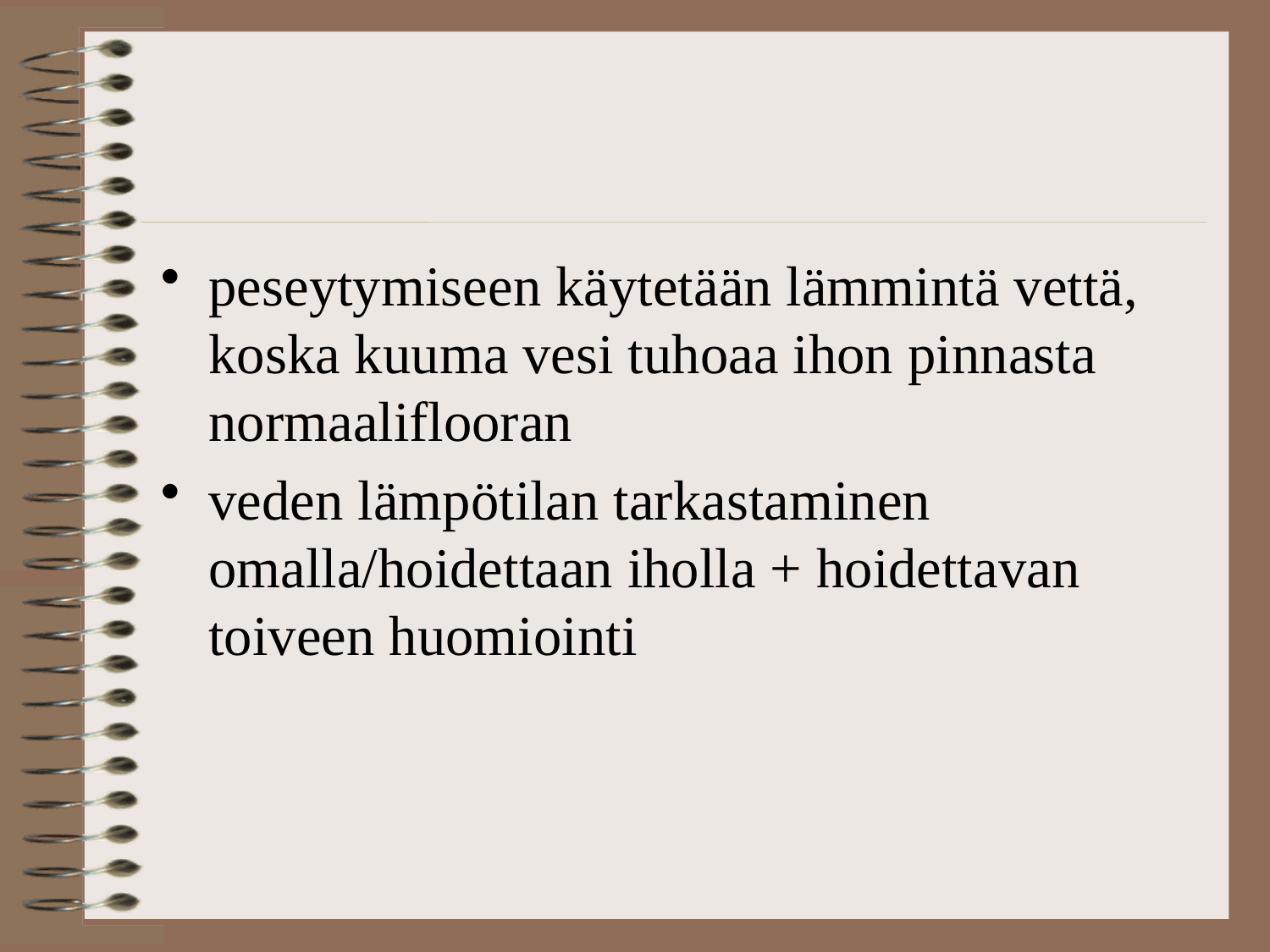

peseytymiseen käytetään lämmintä vettä, koska kuuma vesi tuhoaa ihon pinnasta normaaliflooran
veden lämpötilan tarkastaminen omalla/hoidettaan iholla + hoidettavan toiveen huomiointi